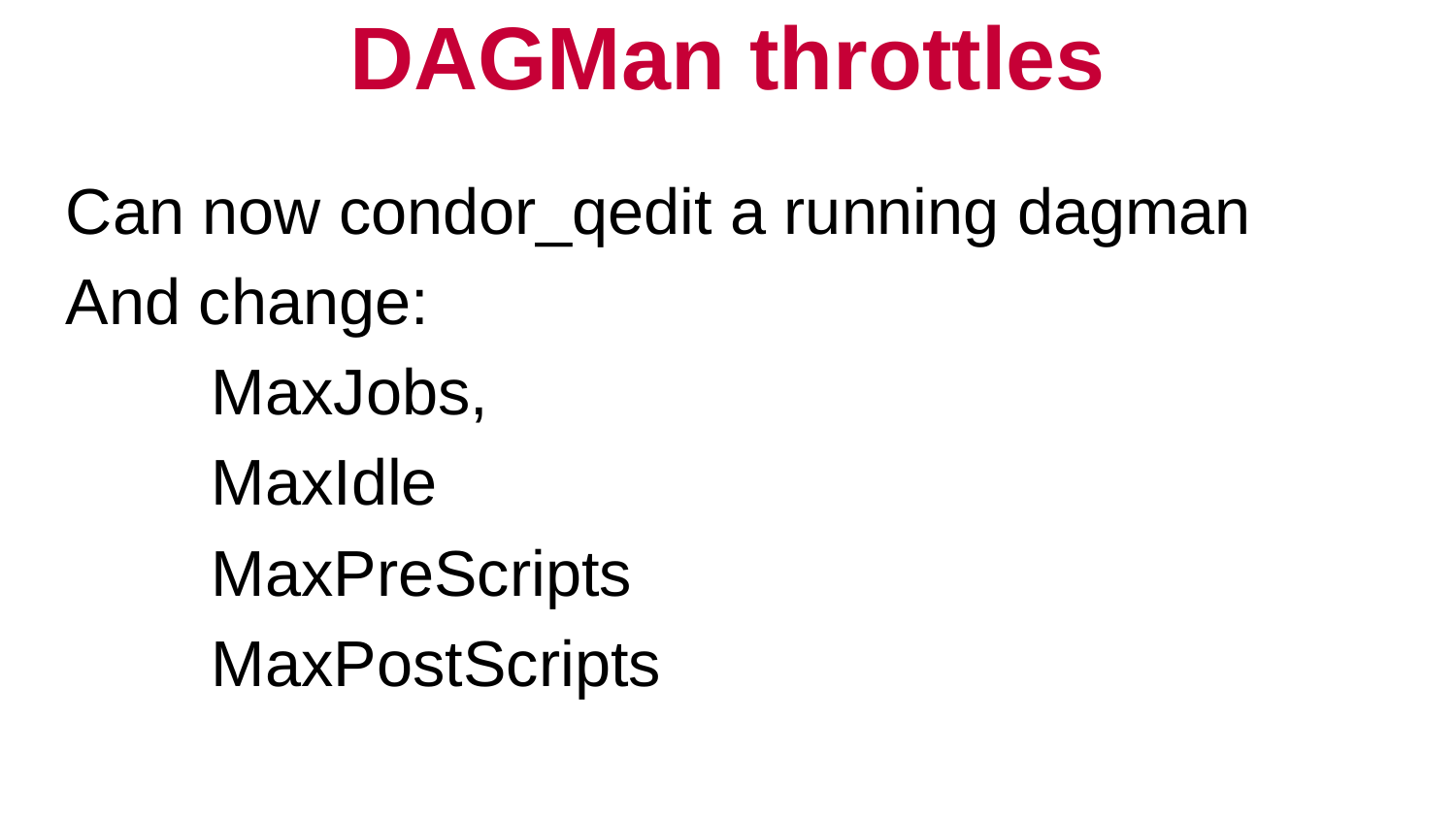

# DAGMan throttles
Can now condor_qedit a running dagman
And change:
	MaxJobs,
	MaxIdle
	MaxPreScripts
	MaxPostScripts